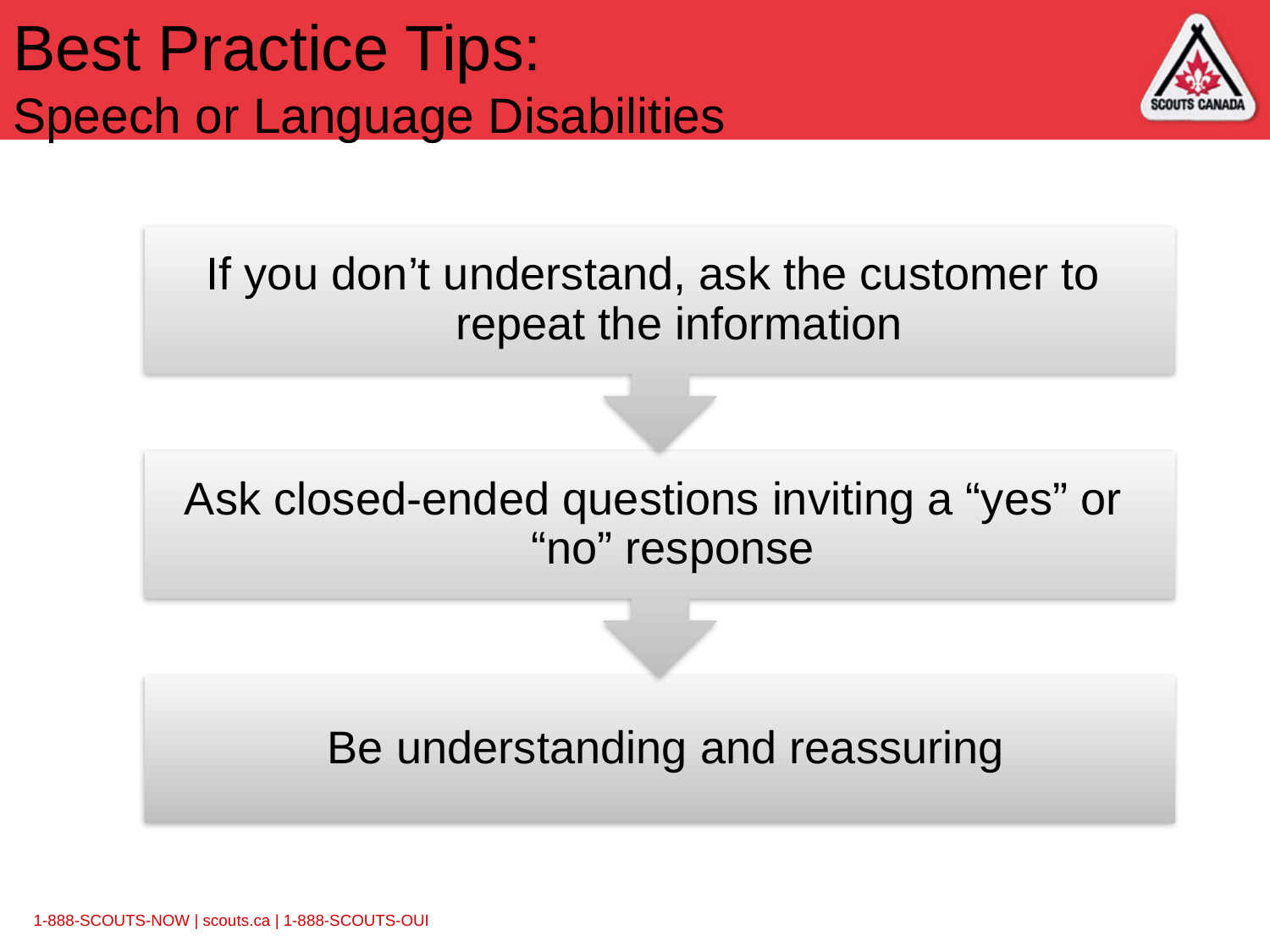

Best Practice Tips:
Speech or Language Disabilities
 Be understanding and reassuring
Ask closed-ended questions inviting a “yes” or
   “no” response
If you don’t understand, ask the customer to
   repeat the information